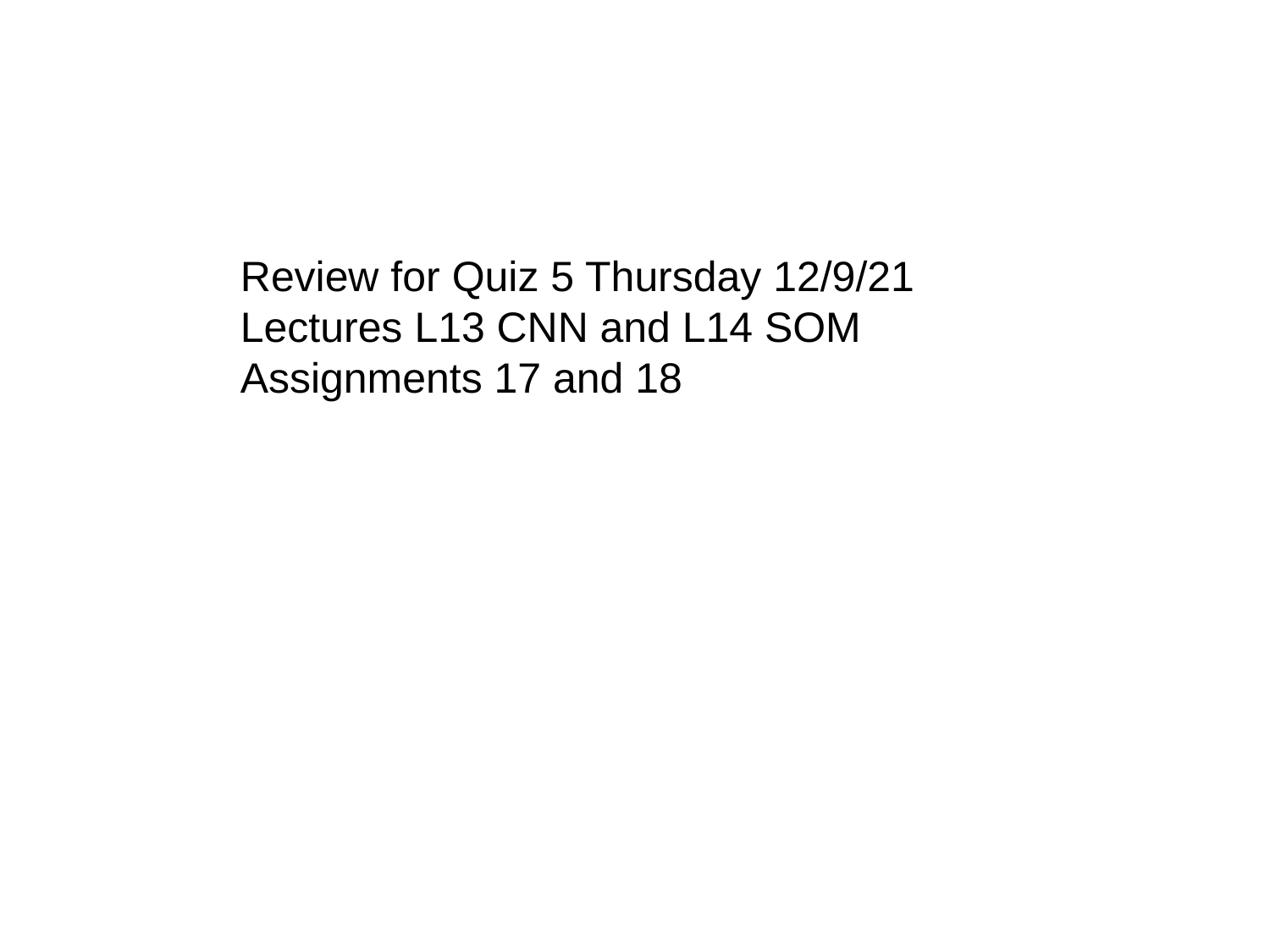

Review for Quiz 5 Thursday 12/9/21
Lectures L13 CNN and L14 SOM
Assignments 17 and 18